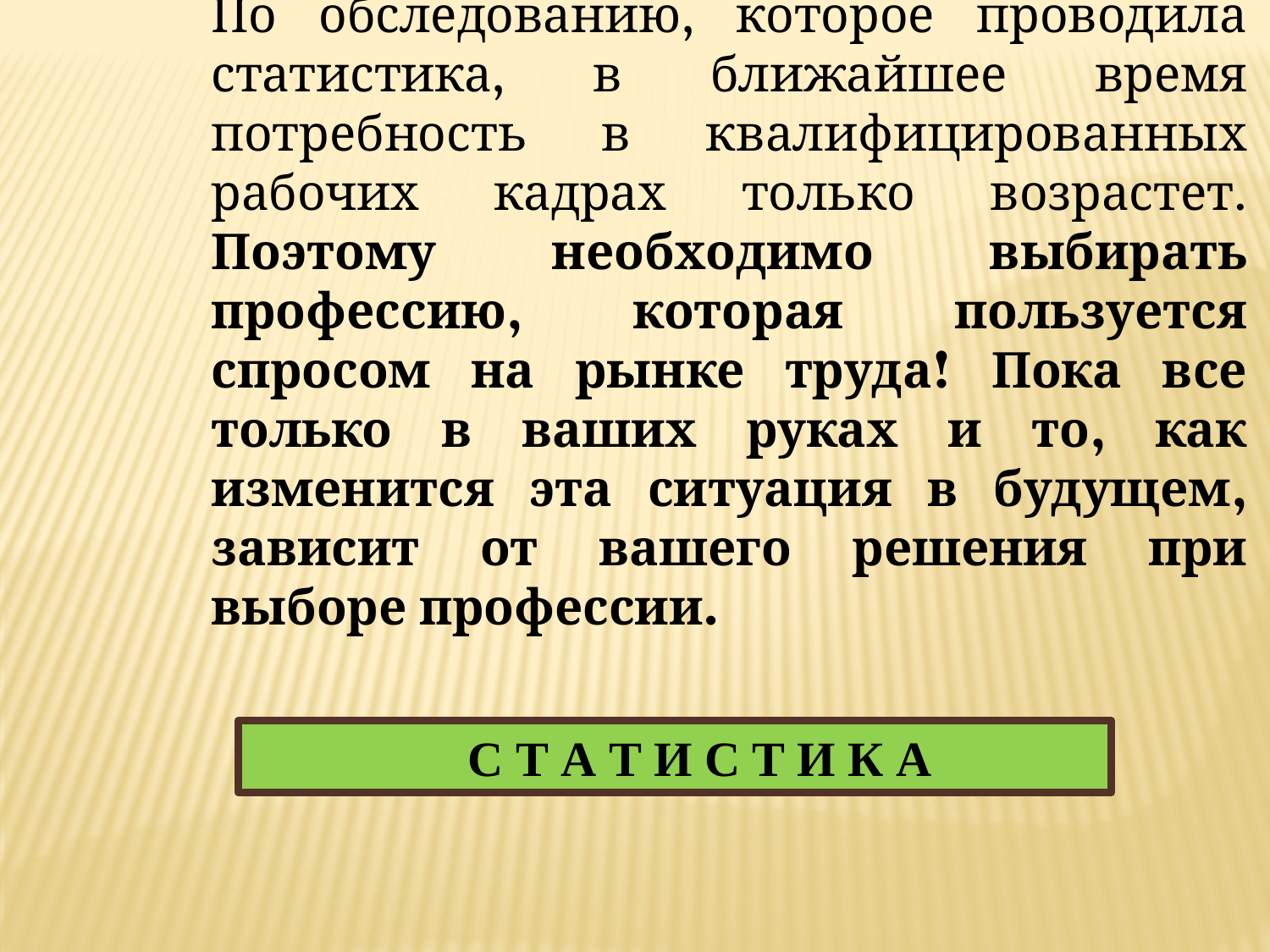

По обследованию, которое проводила статистика, в ближайшее время потребность в квалифицированных рабочих кадрах только возрастет. Поэтому необходимо выбирать профессию, которая пользуется спросом на рынке труда! Пока все только в ваших руках и то, как изменится эта ситуация в будущем, зависит от вашего решения при выборе профессии.
С Т А Т И С Т И К А